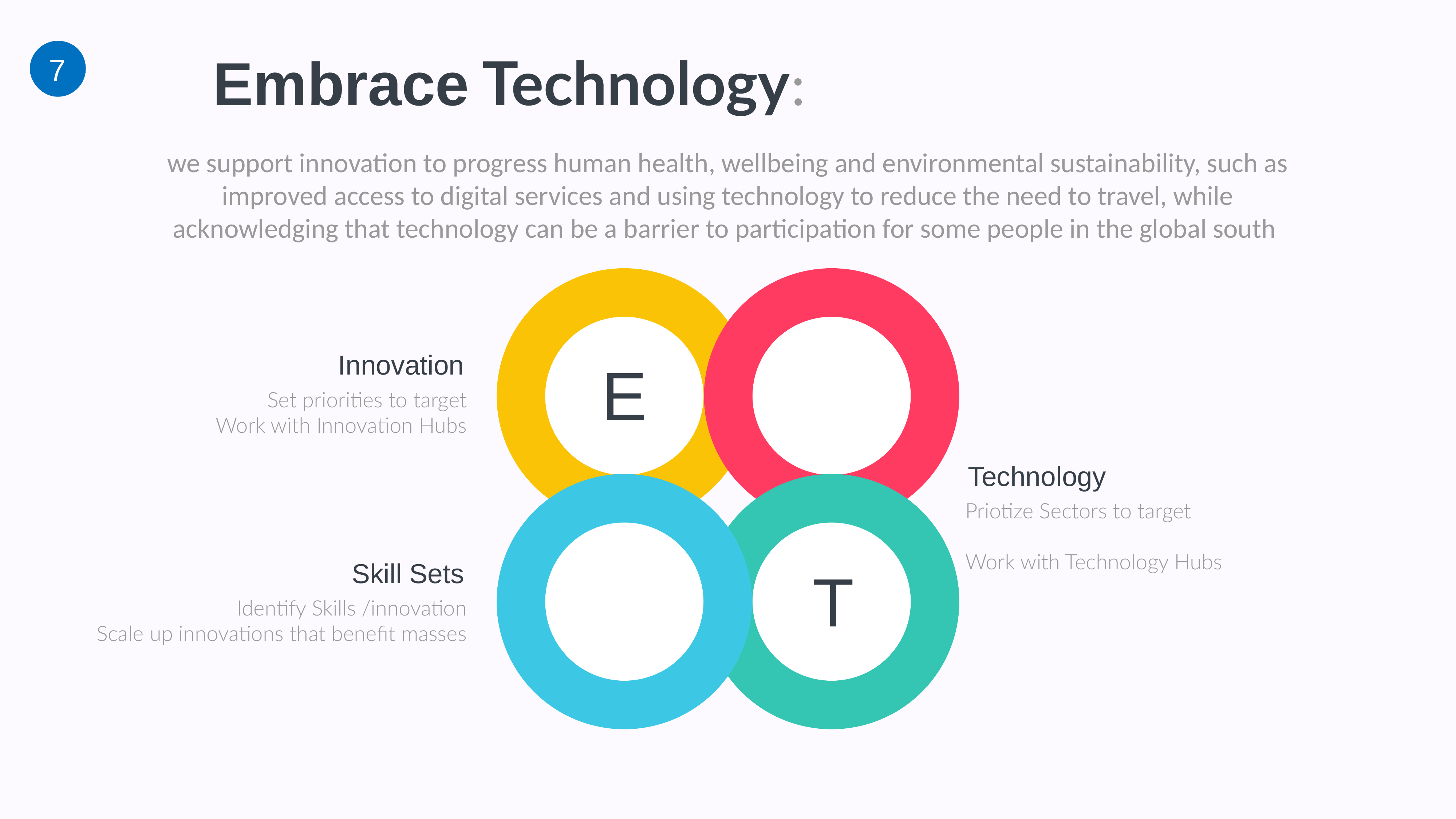

7
 Embrace Technology:
we support innovation to progress human health, wellbeing and environmental sustainability, such as improved access to digital services and using technology to reduce the need to travel, while acknowledging that technology can be a barrier to participation for some people in the global south

Innovation
Set priorities to target
Work with Innovation Hubs
E
Technology
Priotize Sectors to target

Work with Technology Hubs
Skill Sets
Identify Skills /innovation
Scale up innovations that benefit masses
T